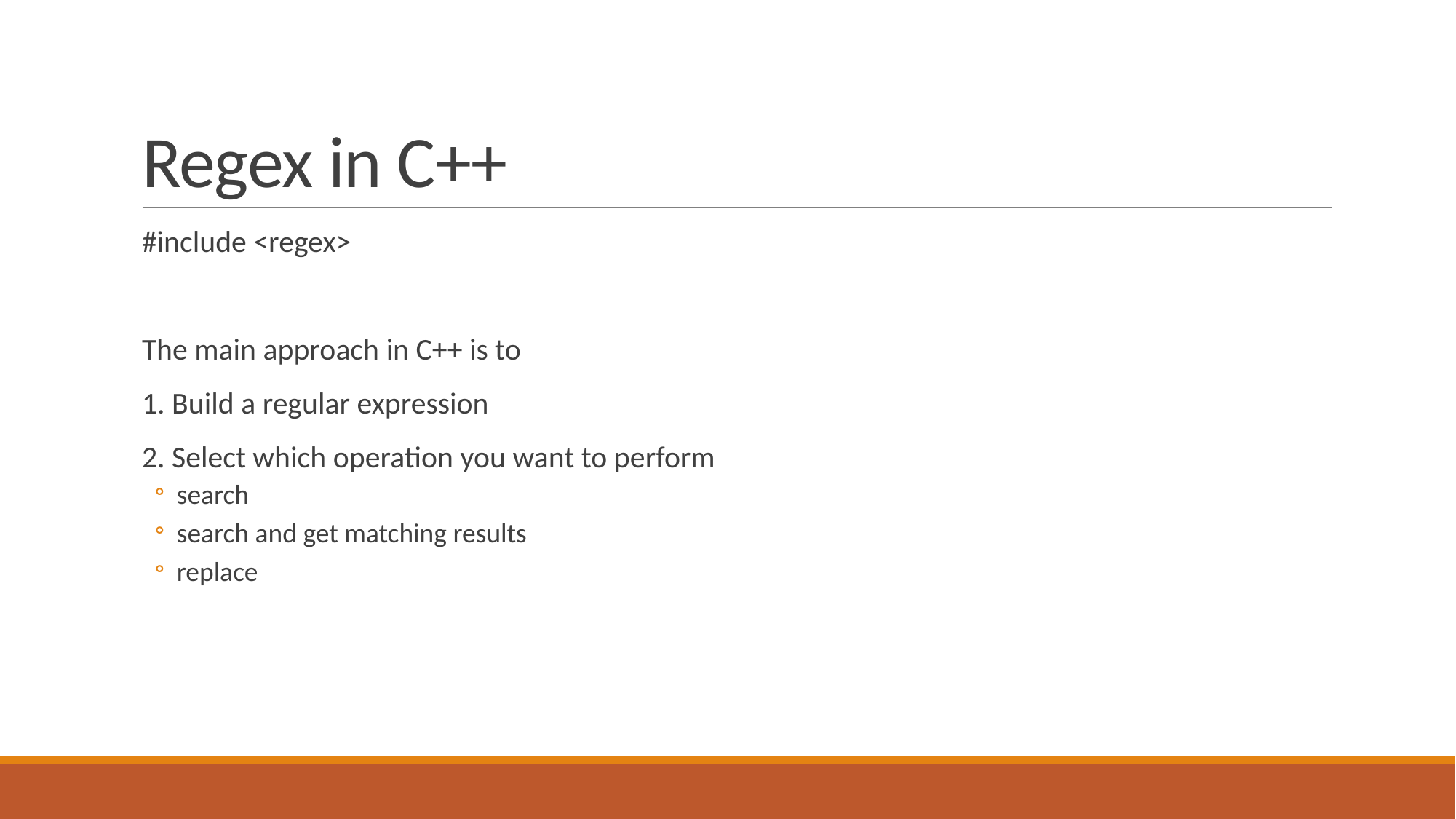

# Regex in C++
#include <regex>

The main approach in C++ is to
1. Build a regular expression
2. Select which operation you want to perform
search
search and get matching results
replace